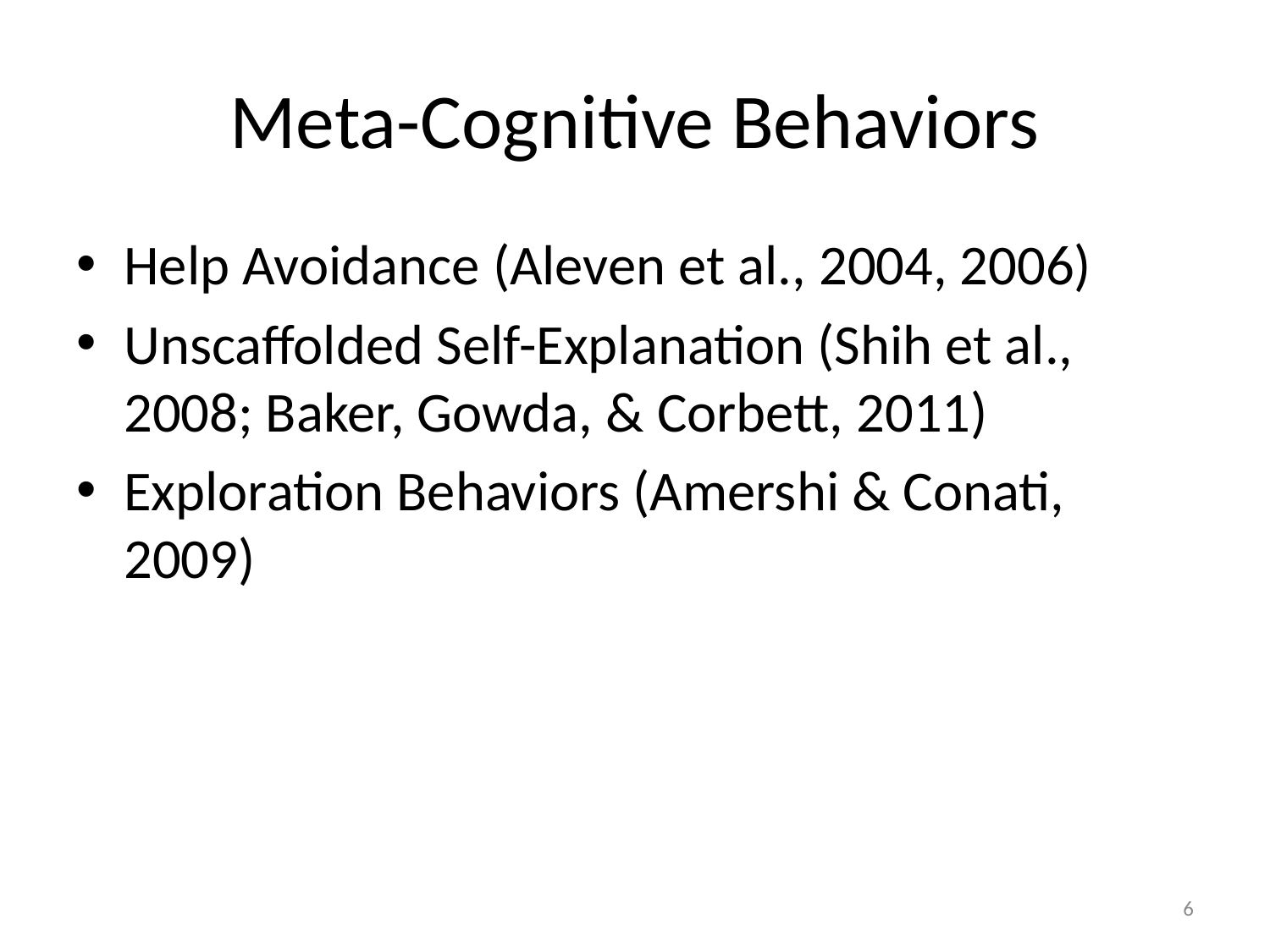

# Meta-Cognitive Behaviors
Help Avoidance (Aleven et al., 2004, 2006)
Unscaffolded Self-Explanation (Shih et al., 2008; Baker, Gowda, & Corbett, 2011)
Exploration Behaviors (Amershi & Conati, 2009)

6